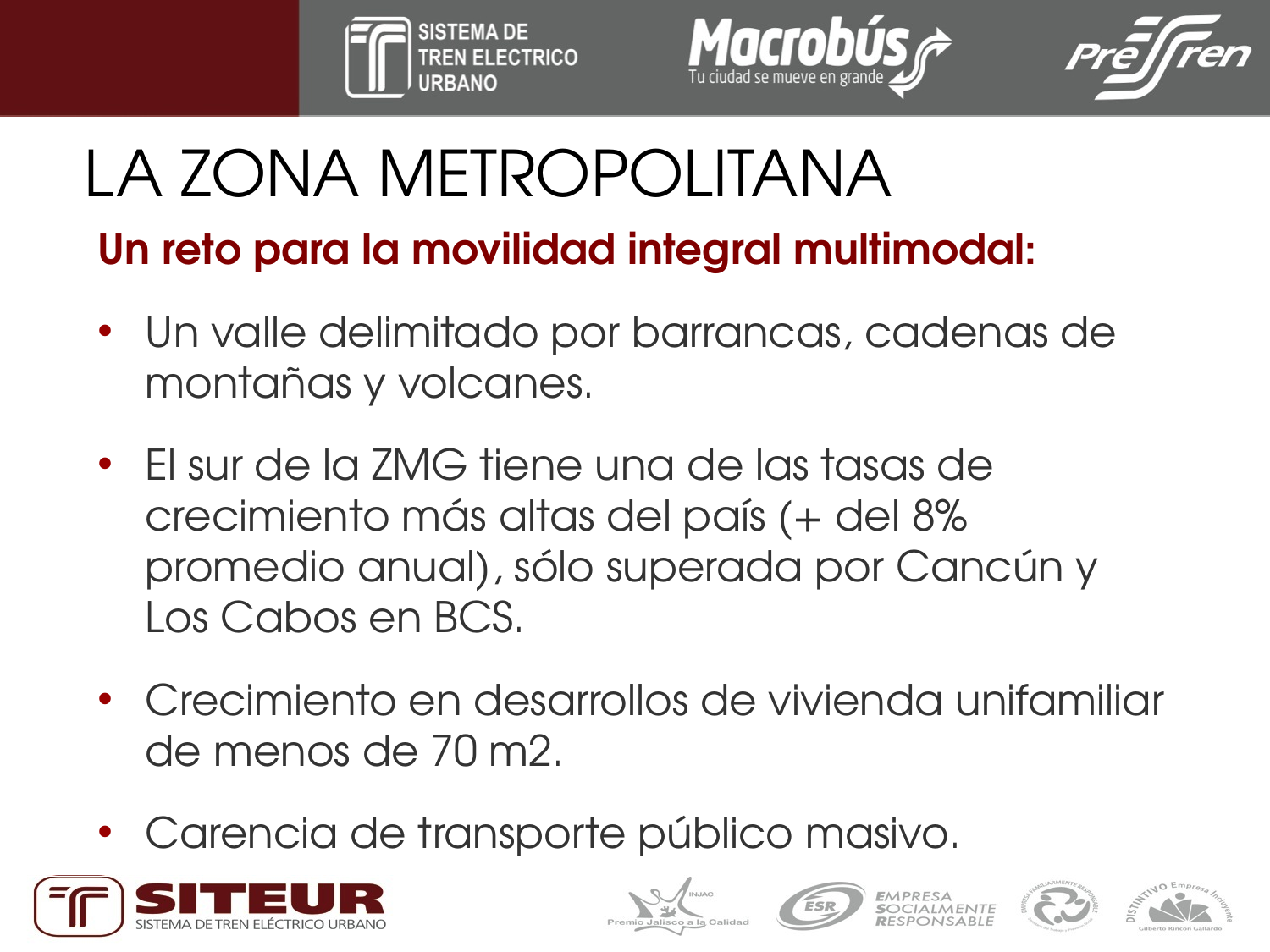

# LA ZONA METROPOLITANA
Un reto para la movilidad integral multimodal:
Un valle delimitado por barrancas, cadenas de montañas y volcanes.
El sur de la ZMG tiene una de las tasas de crecimiento más altas del país (+ del 8% promedio anual), sólo superada por Cancún y Los Cabos en BCS.
Crecimiento en desarrollos de vivienda unifamiliar de menos de 70 m2.
Carencia de transporte público masivo.